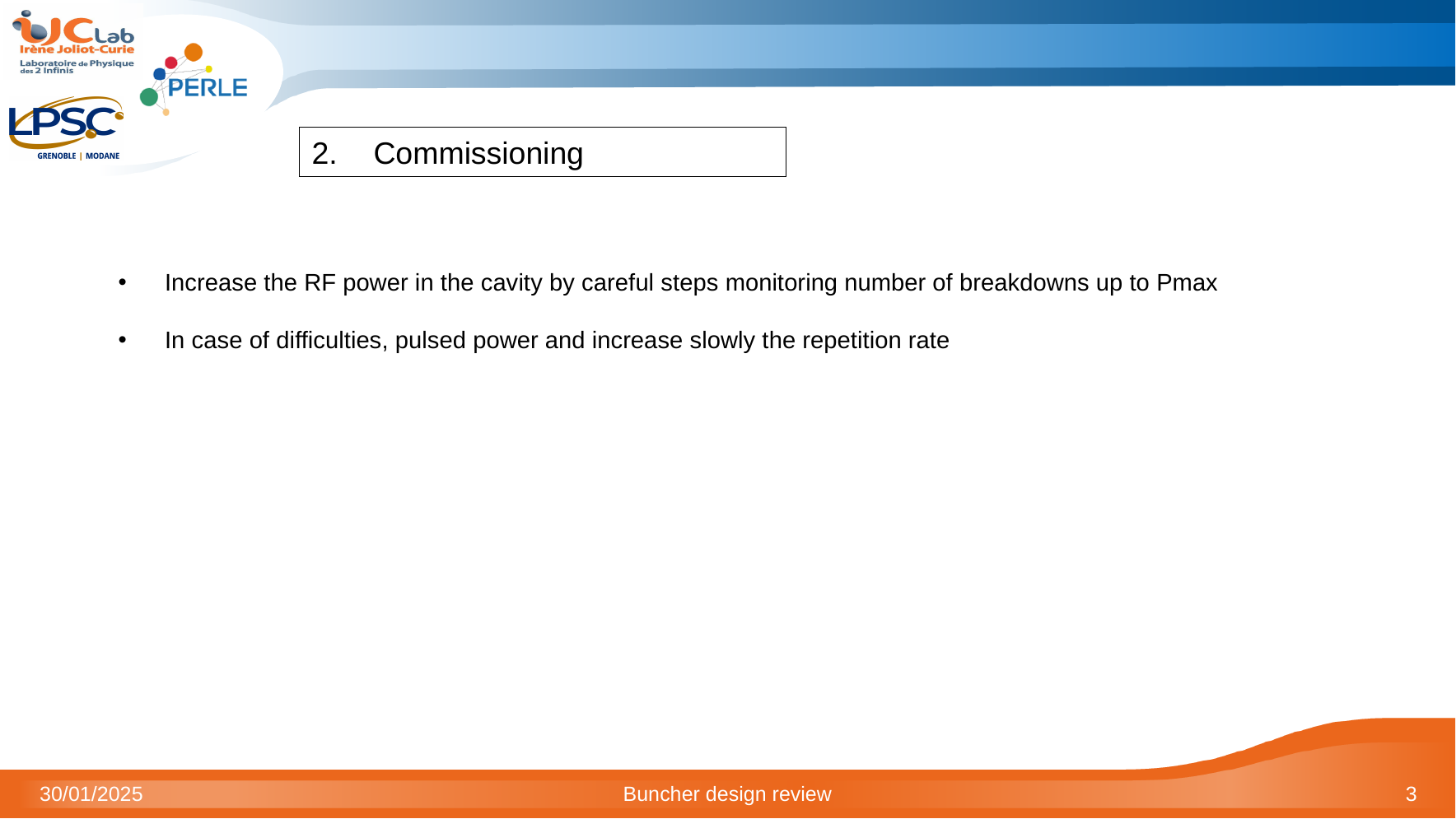

Commissioning
Increase the RF power in the cavity by careful steps monitoring number of breakdowns up to Pmax
In case of difficulties, pulsed power and increase slowly the repetition rate
30/01/2025
Buncher design review
3